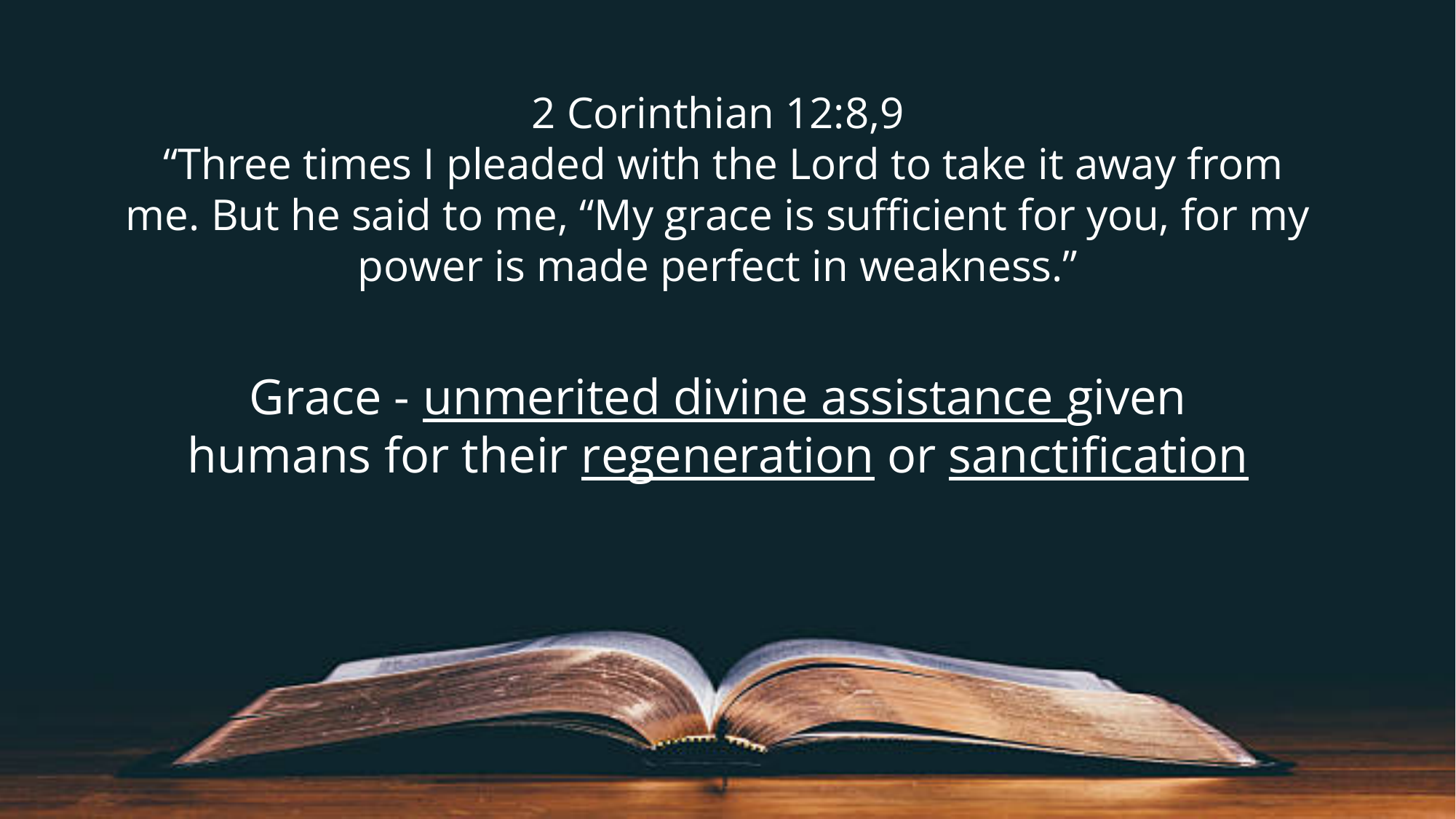

2 Corinthian 12:8,9
 “Three times I pleaded with the Lord to take it away from me. But he said to me, “My grace is sufficient for you, for my power is made perfect in weakness.”
Grace - unmerited divine assistance given humans for their regeneration or sanctification